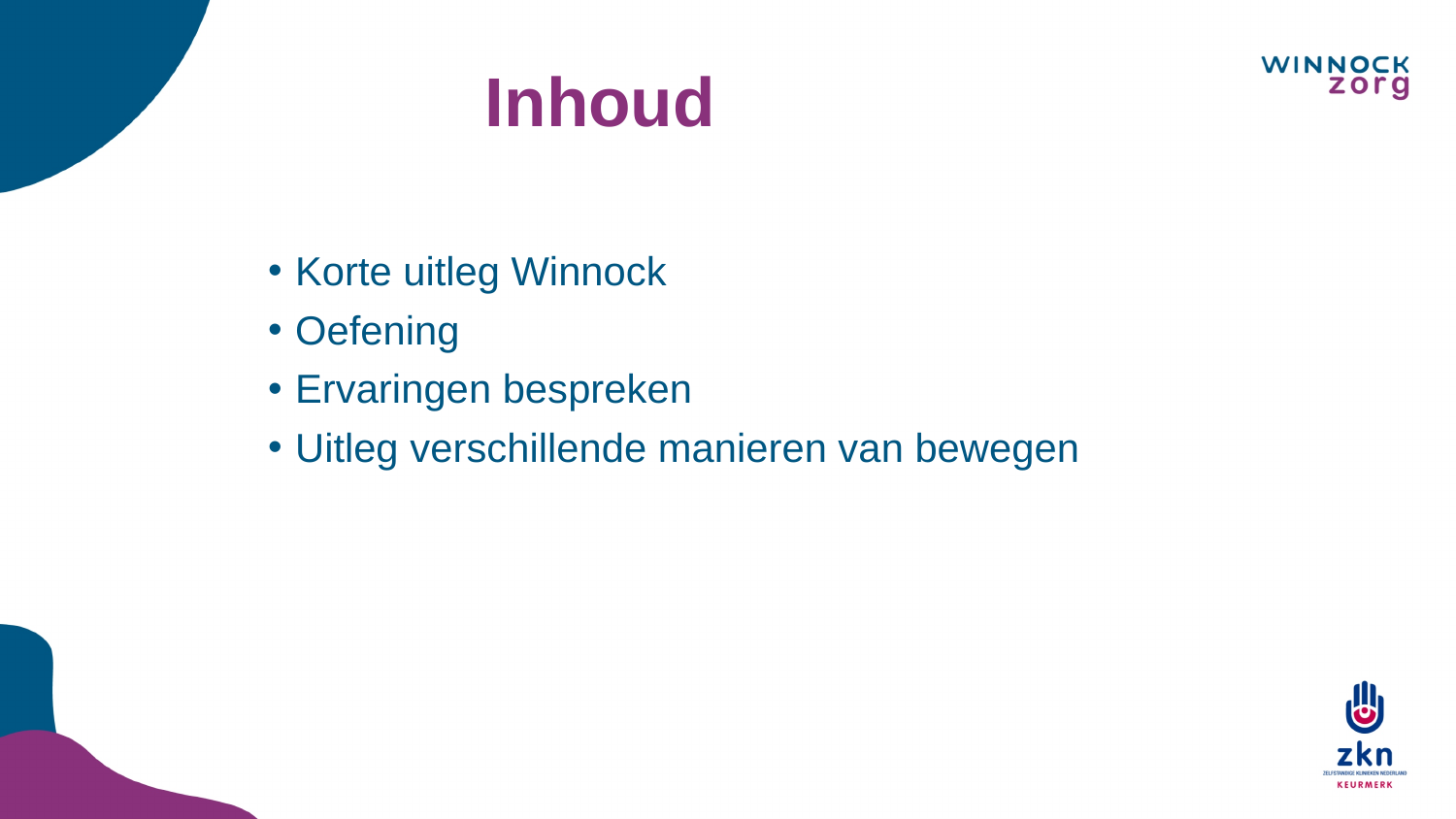

# Inhoud
Korte uitleg Winnock
Oefening
Ervaringen bespreken
Uitleg verschillende manieren van bewegen